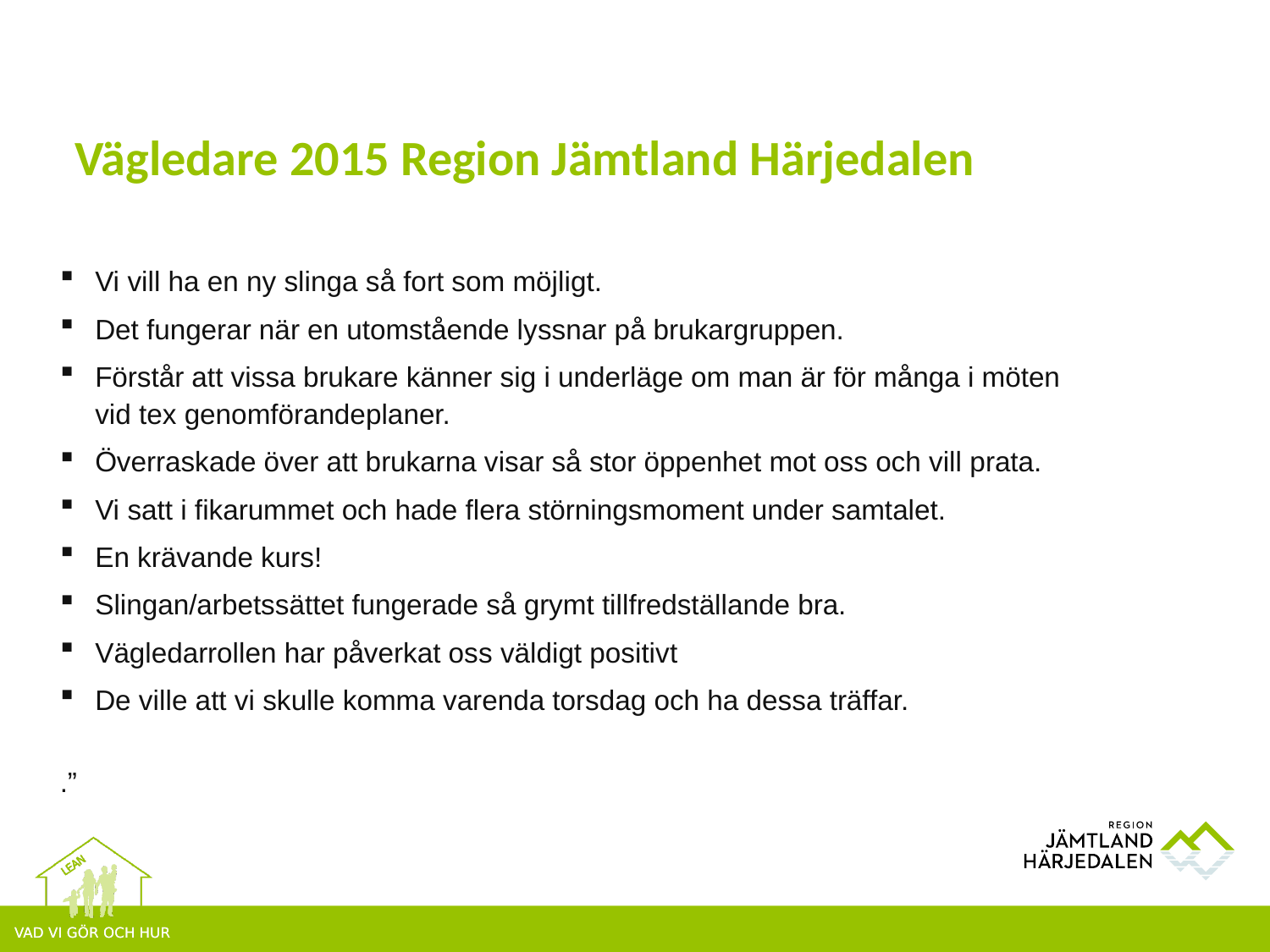

# Vägledare 2015 Region Jämtland Härjedalen

Vi vill ha en ny slinga så fort som möjligt.
Det fungerar när en utomstående lyssnar på brukargruppen.
Förstår att vissa brukare känner sig i underläge om man är för många i möten vid tex genomförandeplaner.
Överraskade över att brukarna visar så stor öppenhet mot oss och vill prata.
Vi satt i fikarummet och hade flera störningsmoment under samtalet.
En krävande kurs!
Slingan/arbetssättet fungerade så grymt tillfredställande bra.
Vägledarrollen har påverkat oss väldigt positivt
De ville att vi skulle komma varenda torsdag och ha dessa träffar.

.”